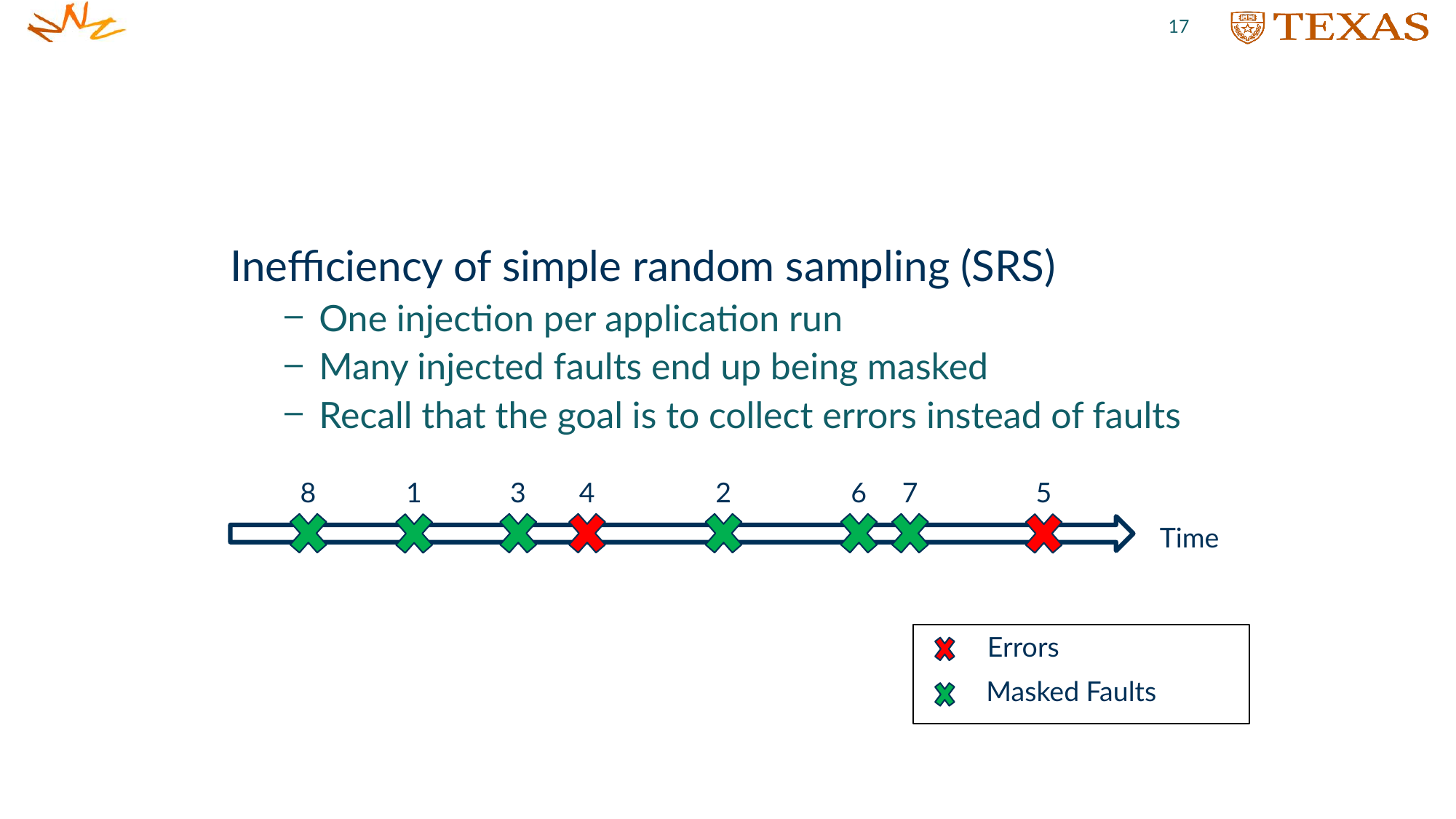

17

Inefficiency of simple random sampling (SRS)
One injection per application run
Many injected faults end up being masked
Recall that the goal is to collect errors instead of faults

8

3

4

2

6

7

1

5

Time

Errors

Masked Faults